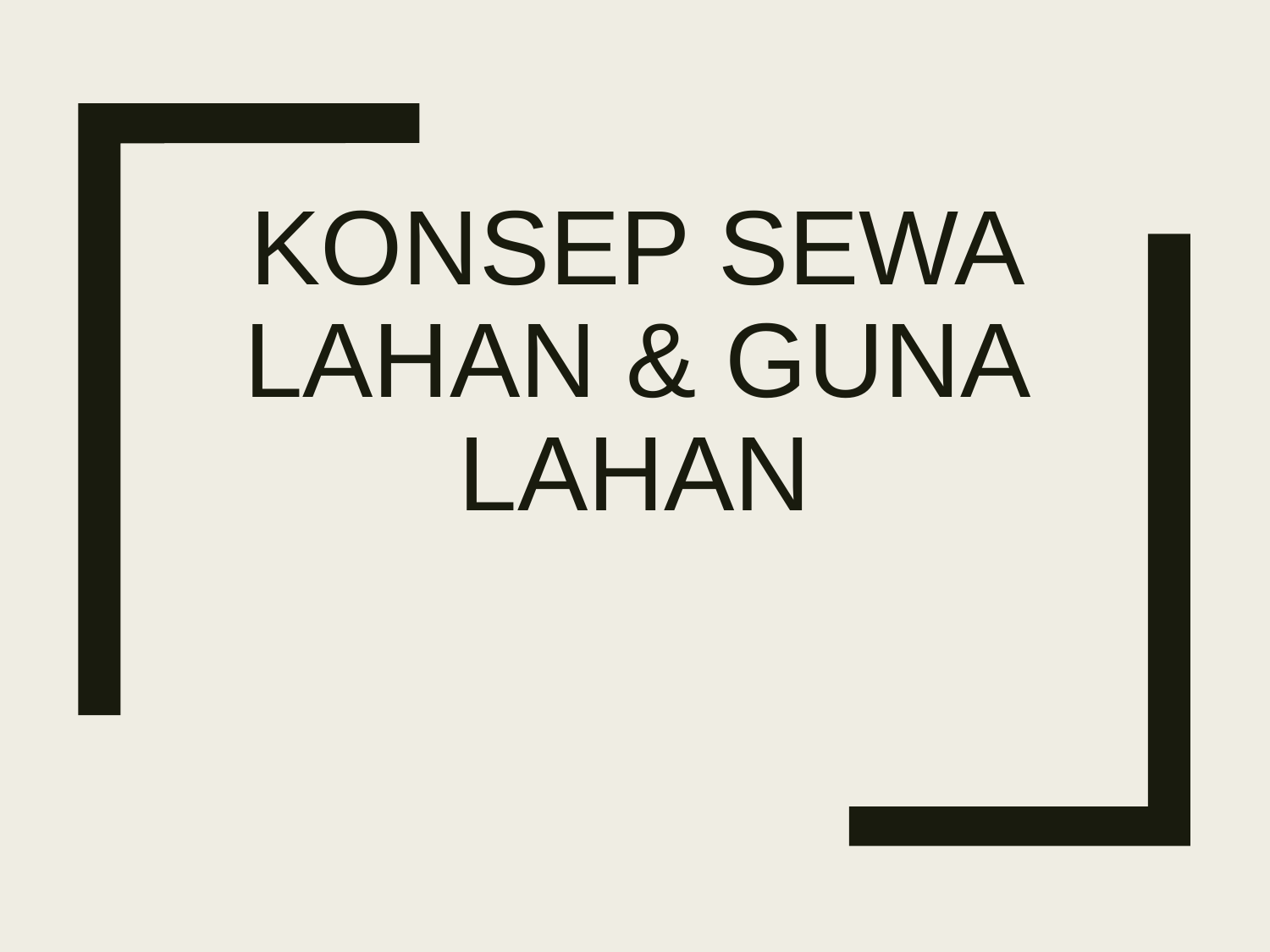

# Konsep sewa lahan & guna lahan